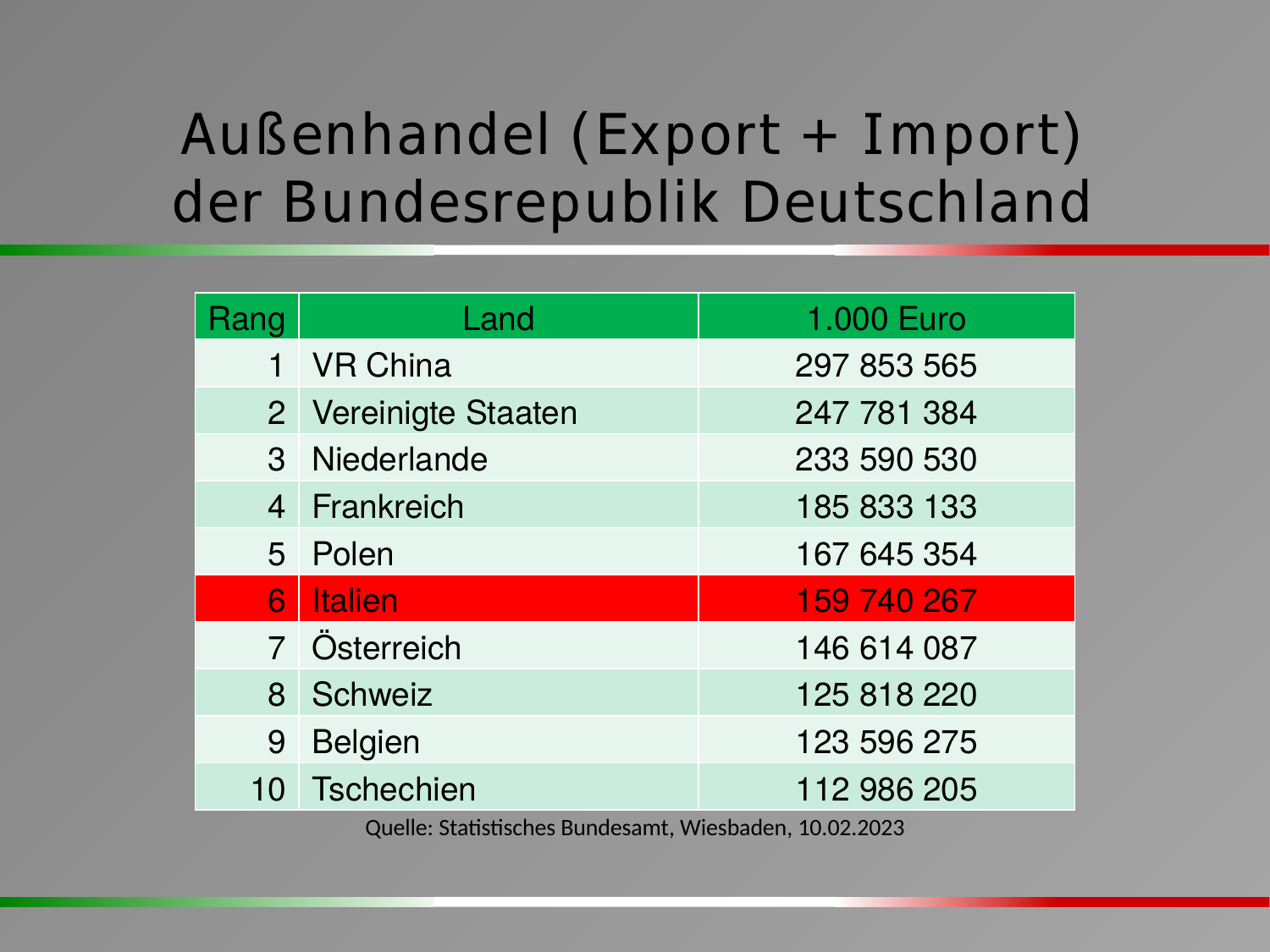

Außenhandel (Export + Import)
der Bundesrepublik Deutschland

| Rang | Land | 1.000 Euro |
| --- | --- | --- |
| 1 | VR China | 297 853 565 |
| 2 | Vereinigte Staaten | 247 781 384 |
| 3 | Niederlande | 233 590 530 |
| 4 | Frankreich | 185 833 133 |
| 5 | Polen | 167 645 354 |
| 6 | Italien | 159 740 267 |
| 7 | Österreich | 146 614 087 |
| 8 | Schweiz | 125 818 220 |
| 9 | Belgien | 123 596 275 |
| 10 | Tschechien | 112 986 205 |

Quelle: Statistisches Bundesamt, Wiesbaden, 10.02.2023